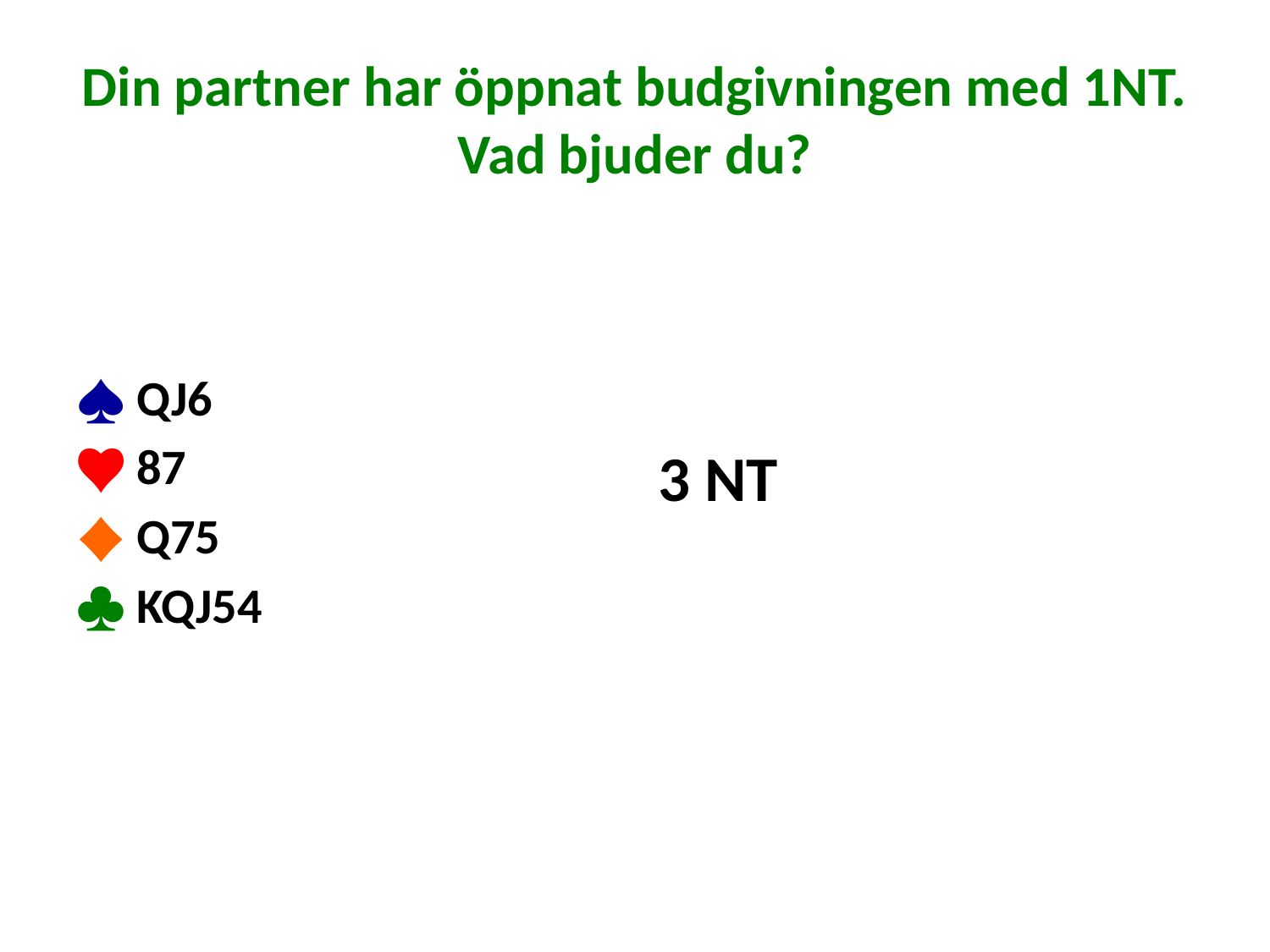

# Din partner har öppnat budgivningen med 1NT. Vad bjuder du?

♠ QJ6
♥ 87
♦ Q75
♣ KQJ54

3 NT